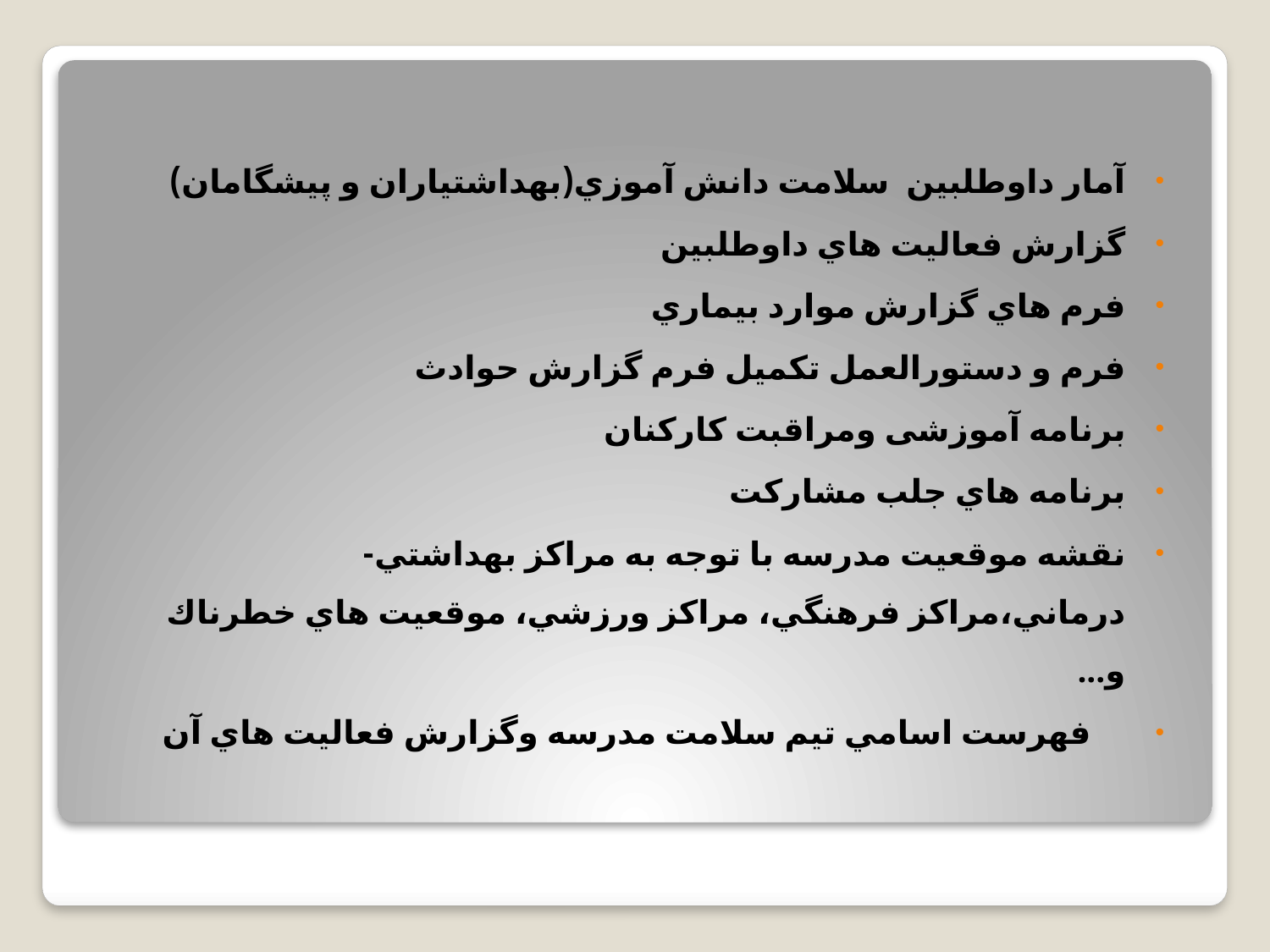

آمار داوطلبين  سلامت دانش آموزي(بهداشتياران و پيشگامان)
گزارش فعاليت هاي داوطلبين
فرم هاي گزارش موارد بيماري
فرم و دستورالعمل تکمیل فرم گزارش حوادث
برنامه آموزشی ومراقبت كاركنان
برنامه هاي جلب مشاركت
نقشه موقعيت مدرسه با توجه به مراكز بهداشتي- درماني،مراكز فرهنگي، مراکز ورزشي، موقعيت هاي خطرناك و...
فهرست اسامي تيم سلامت مدرسه وگزارش فعاليت هاي آن